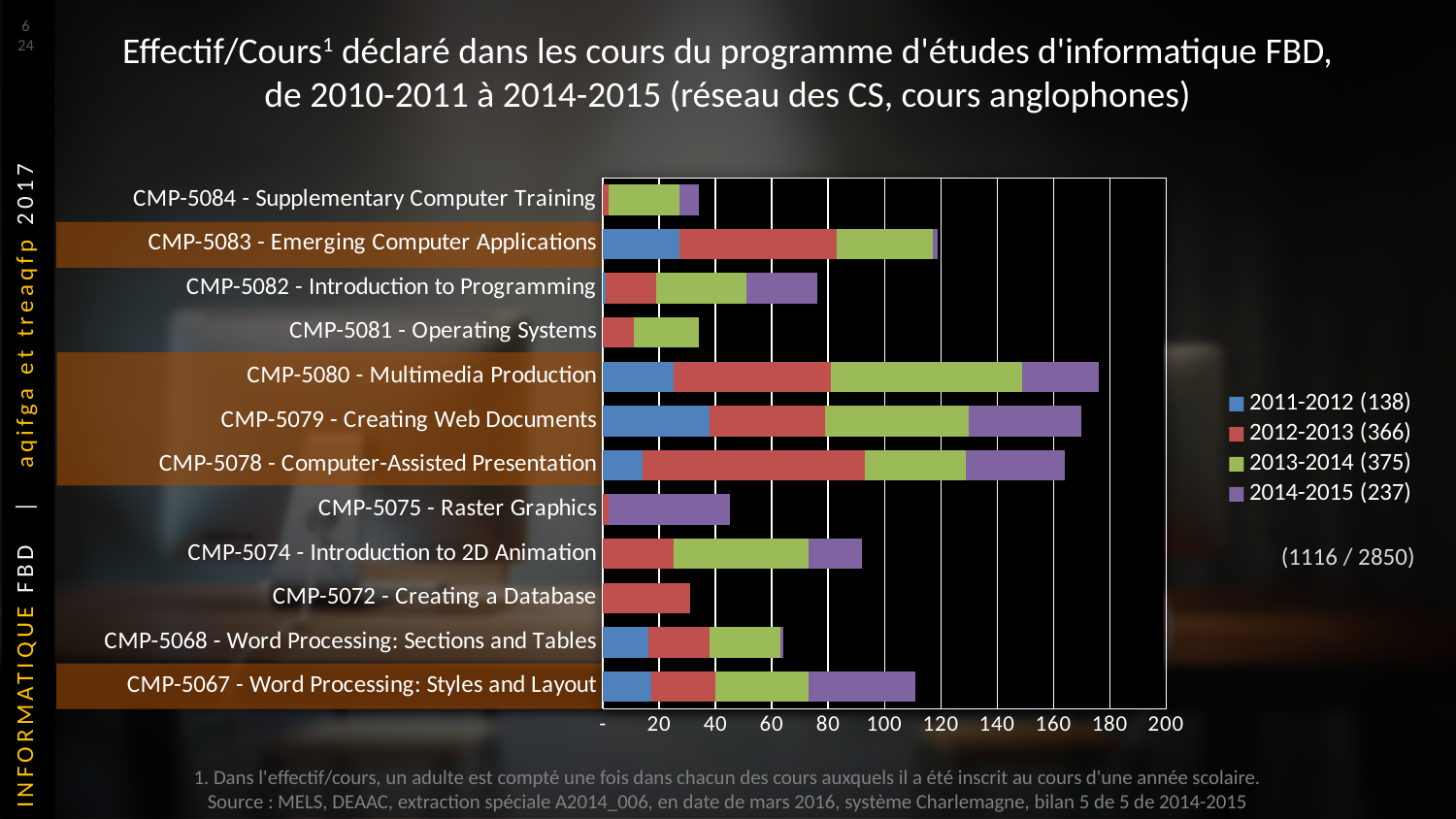

6
24
Effectif/Cours1 déclaré dans les cours du programme d'études d'informatique FBD,
de 2010-2011 à 2014-2015 (réseau des CS, cours anglophones)

### Chart

| Category | 2011-2012 (138) | 2012-2013 (366) | 2013-2014 (375) | 2014-2015 (237) |
|---|---|---|---|---|
| CMP-5067 - Word Processing: Styles and Layout | 17.0 | 23.0 | 33.0 | 38.0 |
| CMP-5068 - Word Processing: Sections and Tables | 16.0 | 22.0 | 25.0 | 1.0 |
| CMP-5072 - Creating a Database | 0.0 | 31.0 | 0.0 | 0.0 |
| CMP-5074 - Introduction to 2D Animation | 0.0 | 25.0 | 48.0 | 19.0 |
| CMP-5075 - Raster Graphics | 0.0 | 2.0 | 0.0 | 43.0 |
| CMP-5078 - Computer-Assisted Presentation | 14.0 | 79.0 | 36.0 | 35.0 |
| CMP-5079 - Creating Web Documents | 38.0 | 41.0 | 51.0 | 40.0 |
| CMP-5080 - Multimedia Production | 25.0 | 56.0 | 68.0 | 27.0 |
| CMP-5081 - Operating Systems | 0.0 | 11.0 | 23.0 | 0.0 |
| CMP-5082 - Introduction to Programming | 1.0 | 18.0 | 32.0 | 25.0 |
| CMP-5083 - Emerging Computer Applications | 27.0 | 56.0 | 34.0 | 2.0 |
| CMP-5084 - Supplementary Computer Training | 0.0 | 2.0 | 25.0 | 7.0 |

(1116 / 2850)

1. Dans l'effectif/cours, un adulte est compté une fois dans chacun des cours auxquels il a été inscrit au cours d'une année scolaire.
Source : MELS, DEAAC, extraction spéciale A2014_006, en date de mars 2016, système Charlemagne, bilan 5 de 5 de 2014-2015